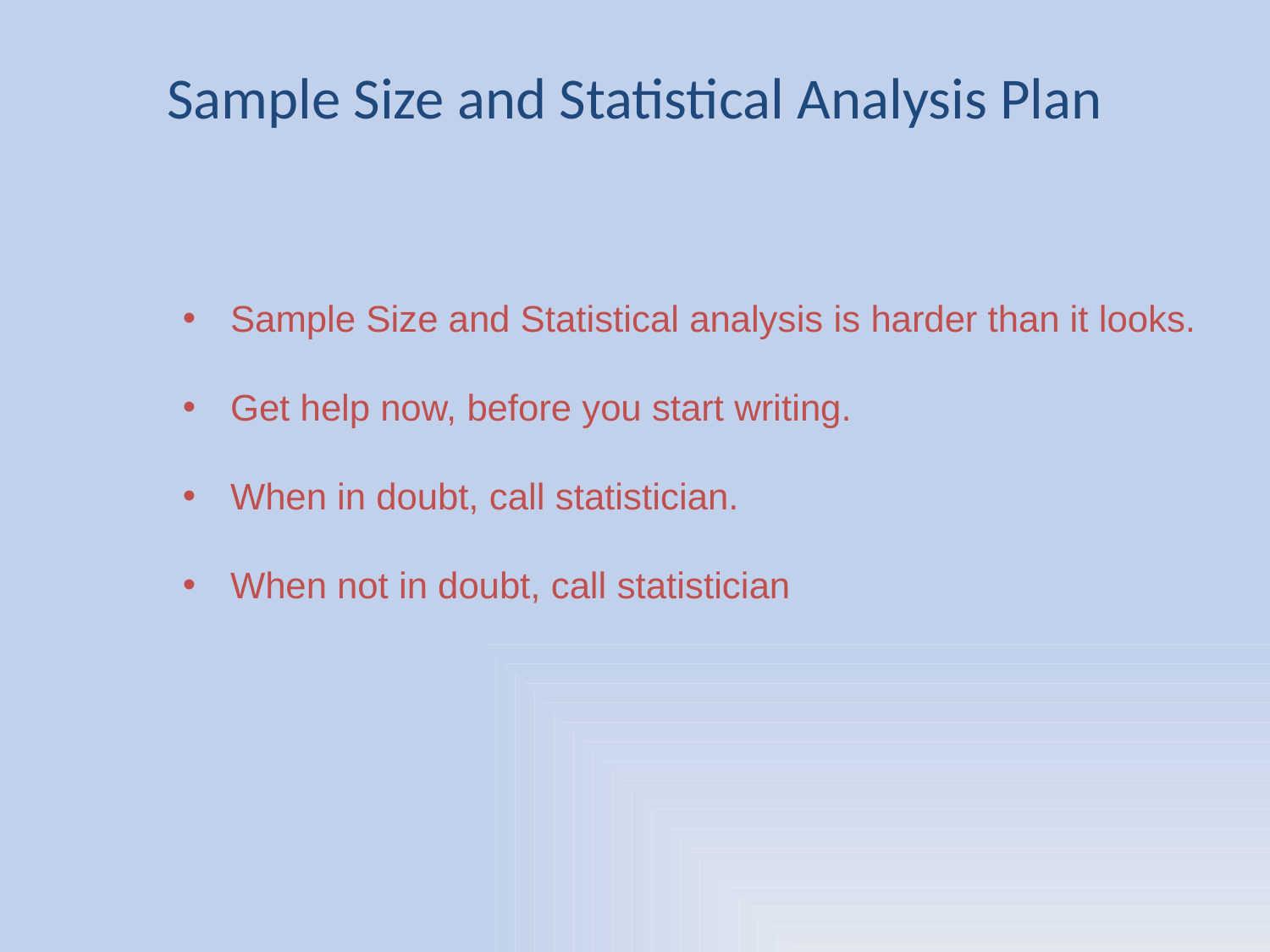

Sample Size and Statistical Analysis Plan
Sample Size and Statistical analysis is harder than it looks.

Get help now, before you start writing.

When in doubt, call statistician.

When not in doubt, call statistician